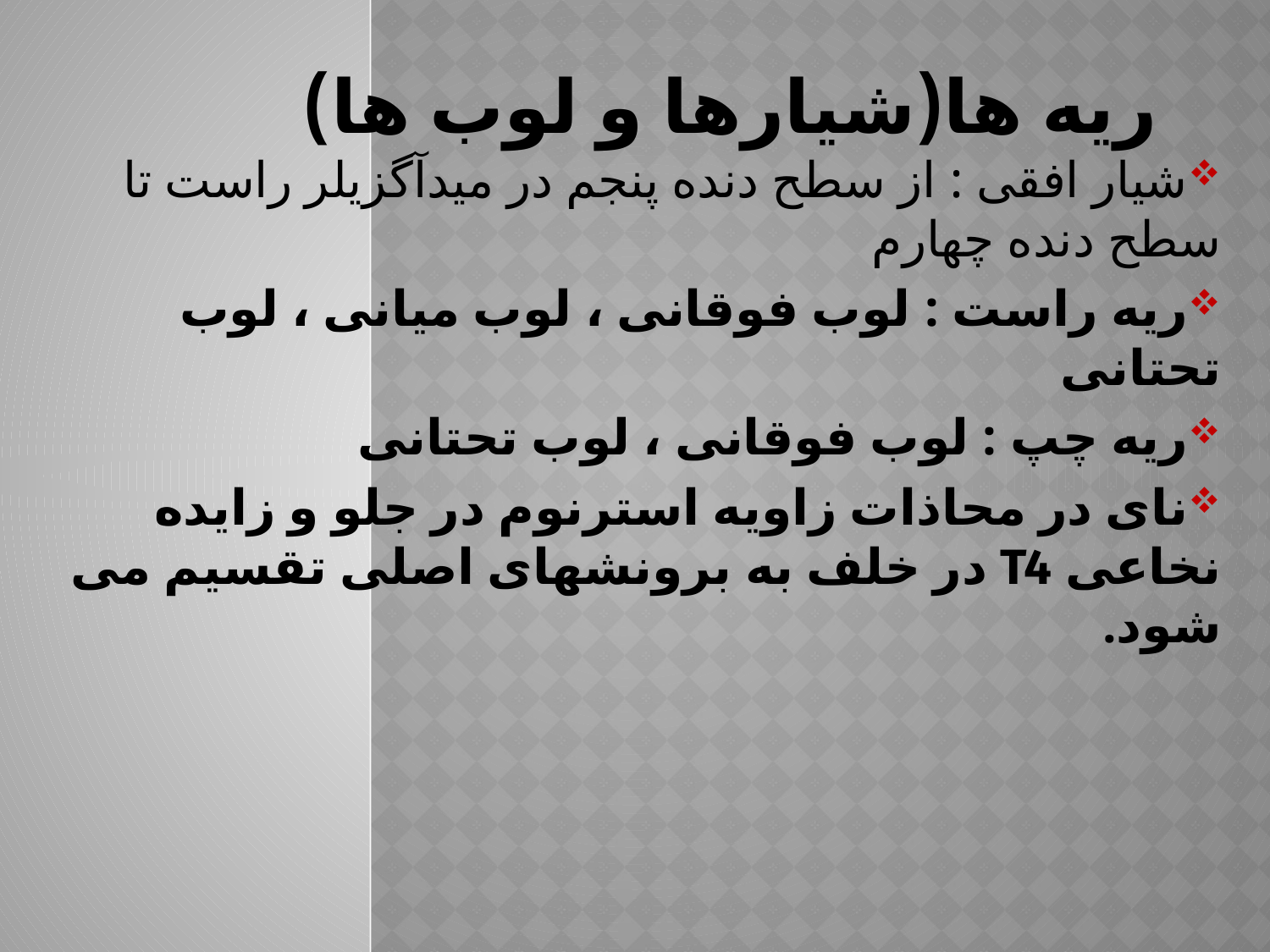

# ریه ها(شیارها و لوب ها)
شیار افقی : از سطح دنده پنجم در میدآگزیلر راست تا سطح دنده چهارم
ریه راست : لوب فوقانی ، لوب میانی ، لوب تحتانی
ریه چپ : لوب فوقانی ، لوب تحتانی
نای در محاذات زاویه استرنوم در جلو و زایده نخاعی T4 در خلف به برونشهای اصلی تقسیم می شود.